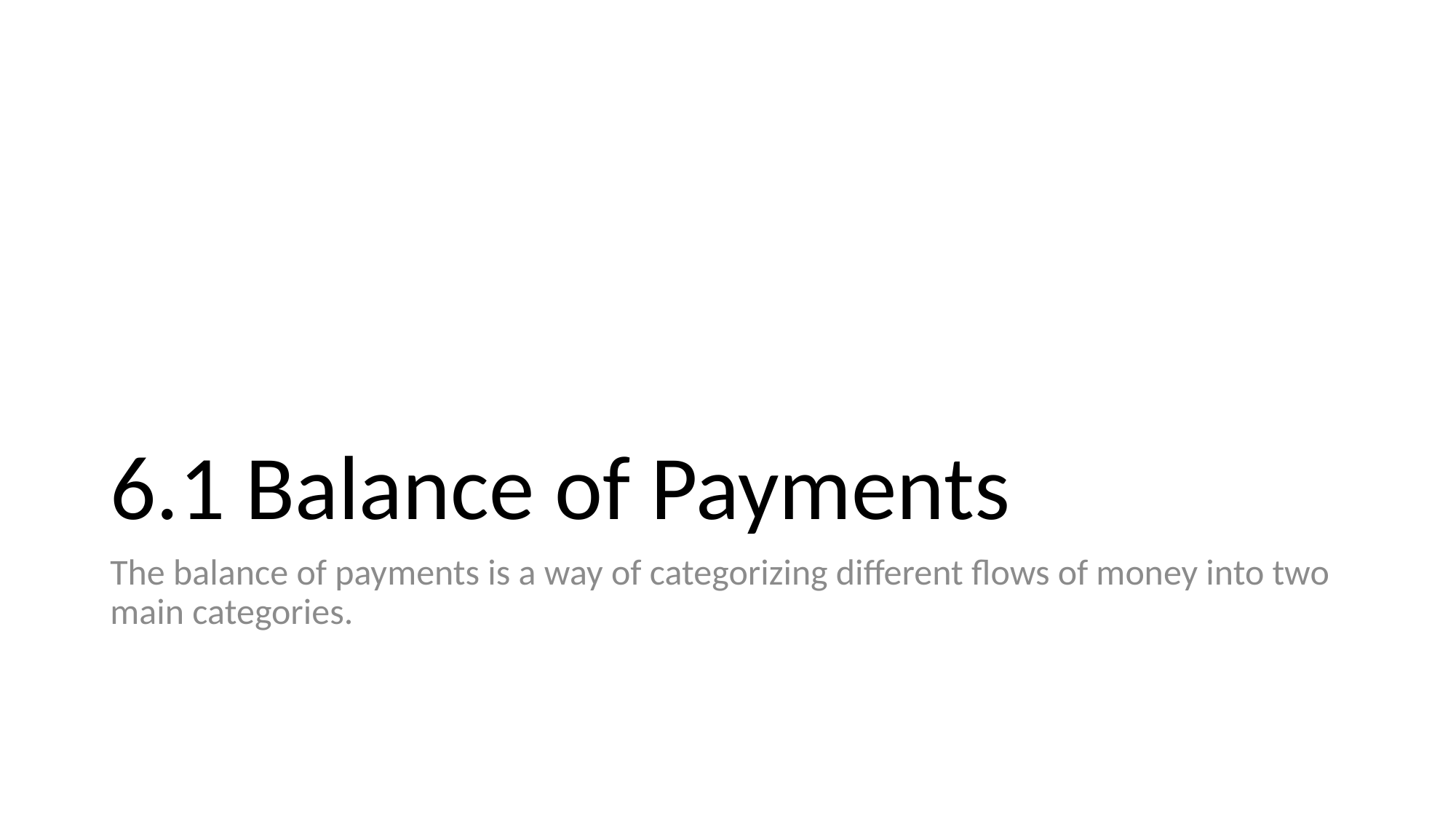

# 6.1 Balance of Payments
The balance of payments is a way of categorizing different flows of money into two main categories.